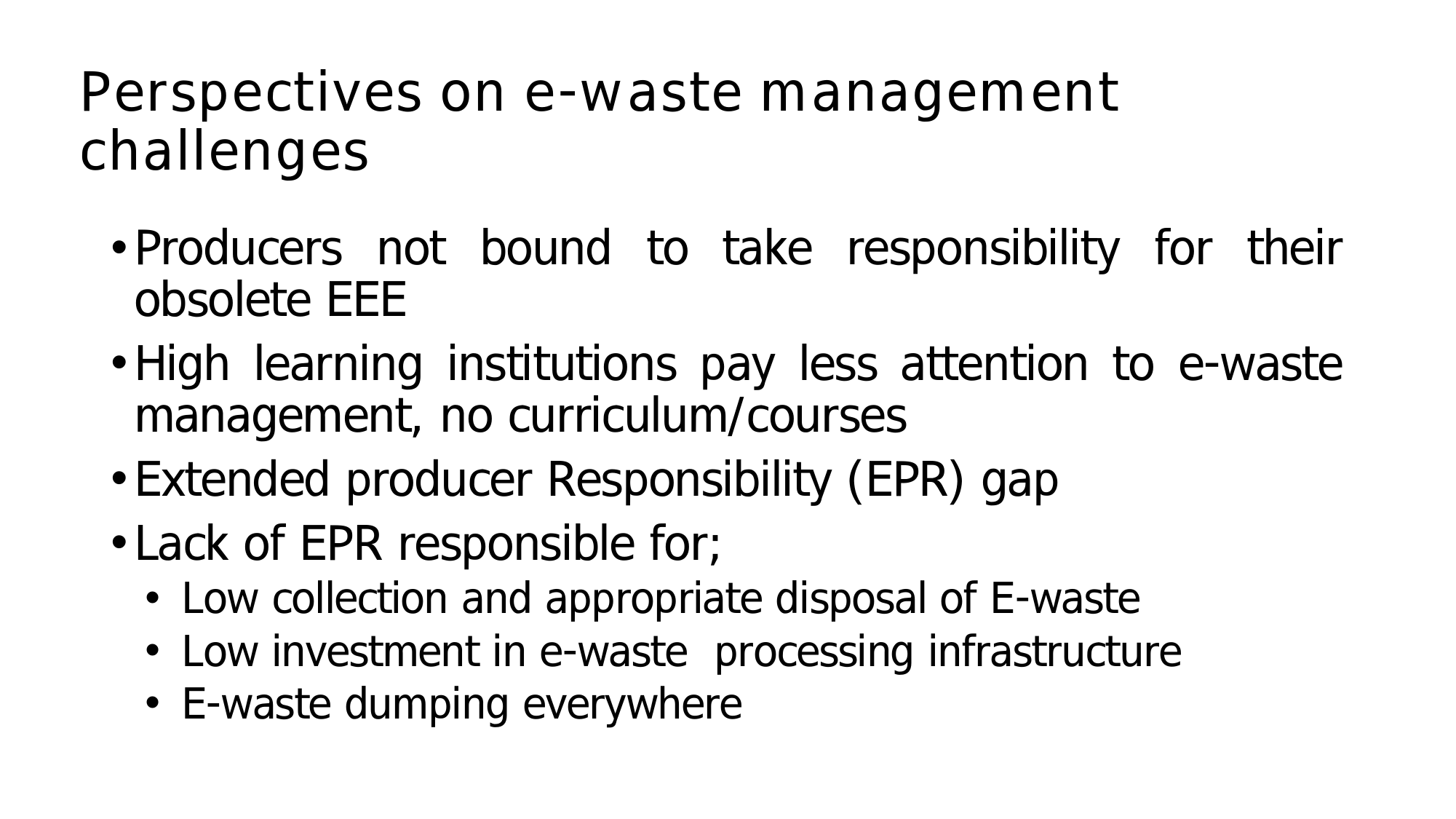

# Perspectives on e-waste management challenges
Producers not bound to take responsibility for their obsolete EEE
High learning institutions pay less attention to e-waste management, no curriculum/courses
Extended producer Responsibility (EPR) gap
Lack of EPR responsible for;
Low collection and appropriate disposal of E-waste
Low investment in e-waste  processing infrastructure
E-waste dumping everywhere